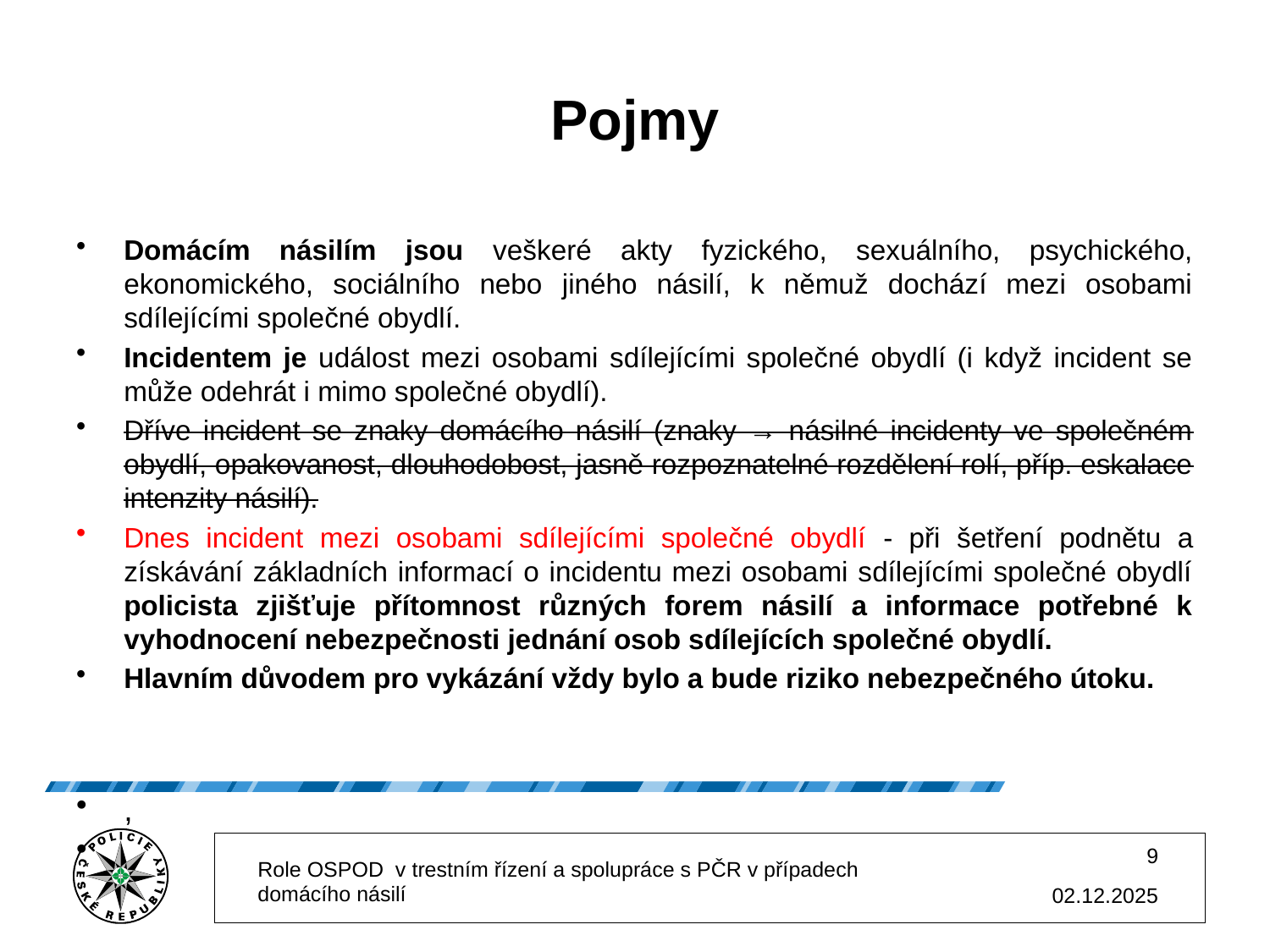

# Pojmy
Domácím násilím jsou veškeré akty fyzického, sexuálního, psychického, ekonomického, sociálního nebo jiného násilí, k němuž dochází mezi osobami sdílejícími společné obydlí.
Incidentem je ​událost mezi osobami sdílejícími společné obydlí (i když incident se může odehrát i mimo společné obydlí).
​Dříve incident se znaky domácího násilí (znaky → násilné incidenty ve společném obydlí, opakovanost, dlouhodobost, jasně rozpoznatelné rozdělení rolí, příp. eskalace intenzity násilí).
Dnes incident mezi osobami sdílejícími společné obydlí - při šetření podnětu a získávání základních informací o incidentu mezi osobami sdílejícími společné obydlí policista zjišťuje přítomnost různých forem násilí a informace potřebné k vyhodnocení nebezpečnosti jednání osob sdílejících společné obydlí.
Hlavním důvodem pro vykázání vždy bylo a bude riziko nebezpečného útoku.

,

9
Role OSPOD  v trestním řízení a spolupráce s PČR v případech domácího násilí
02.12.2025